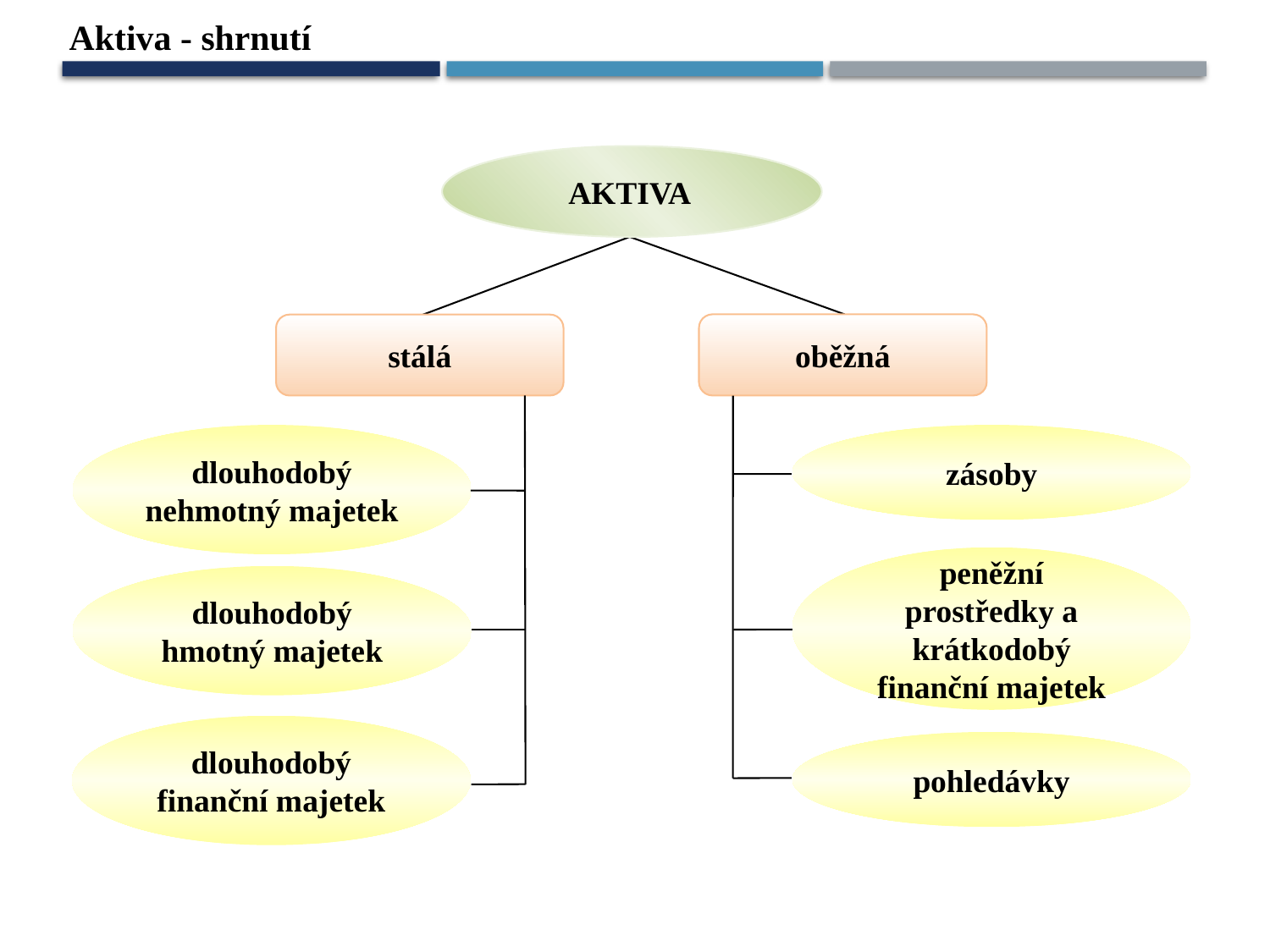

Aktiva - shrnutí
AKTIVA
oběžná
stálá
dlouhodobý nehmotný majetek
zásoby
peněžní prostředky a krátkodobý finanční majetek
dlouhodobý hmotný majetek
dlouhodobý finanční majetek
pohledávky